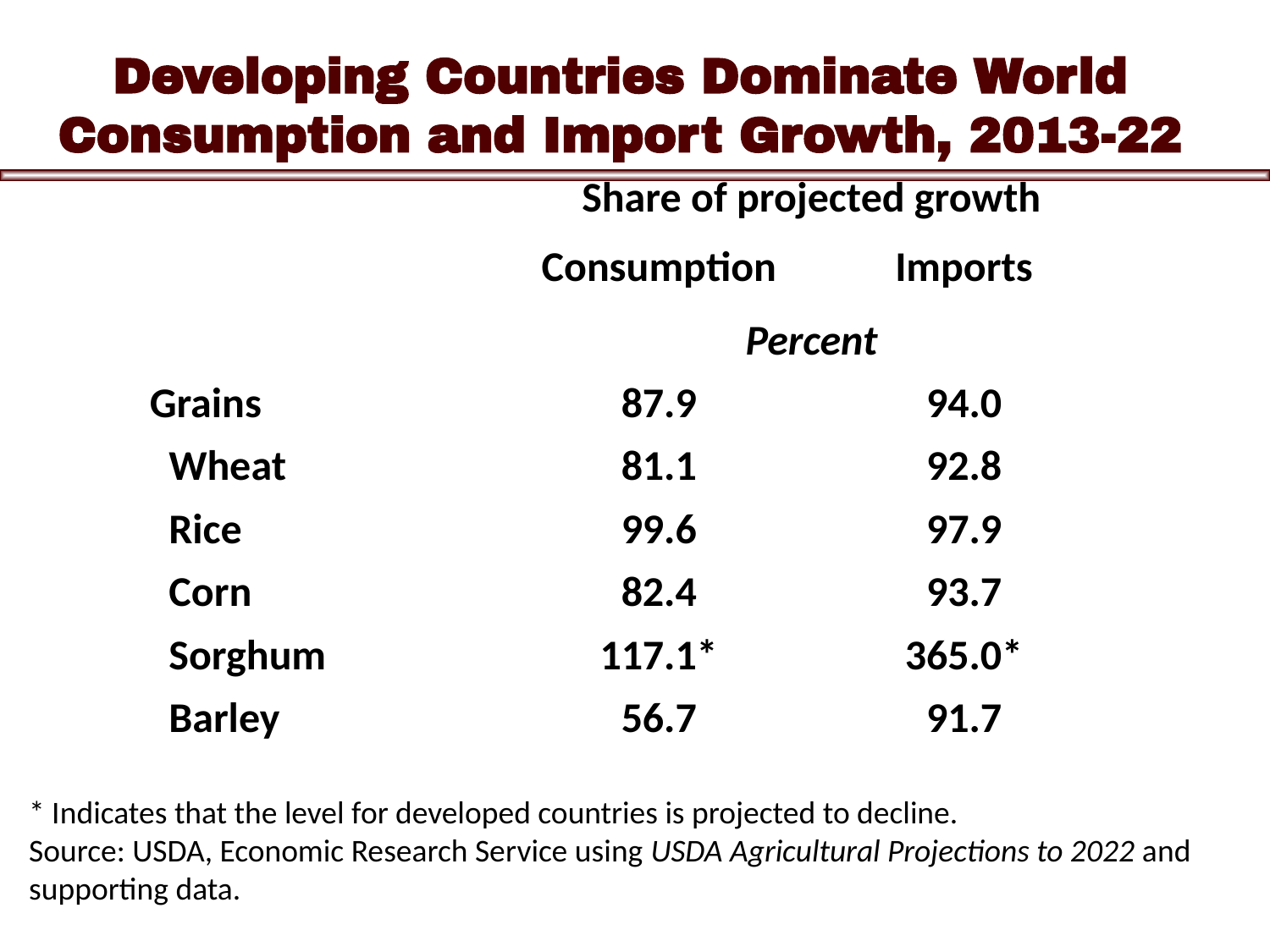

# Developing Countries Dominate World Consumption and Import Growth, 2013-22

|  | Share of projected growth |  |
| --- | --- | --- |
|  | Consumption | Imports |
|  | Percent |  |
| Grains | 87.9 | 94.0 |
| Wheat | 81.1 | 92.8 |
| Rice | 99.6 | 97.9 |
| Corn | 82.4 | 93.7 |
| Sorghum | 117.1\* | 365.0\* |
| Barley | 56.7 | 91.7 |
* Indicates that the level for developed countries is projected to decline.
Source: USDA, Economic Research Service using USDA Agricultural Projections to 2022 and supporting data.